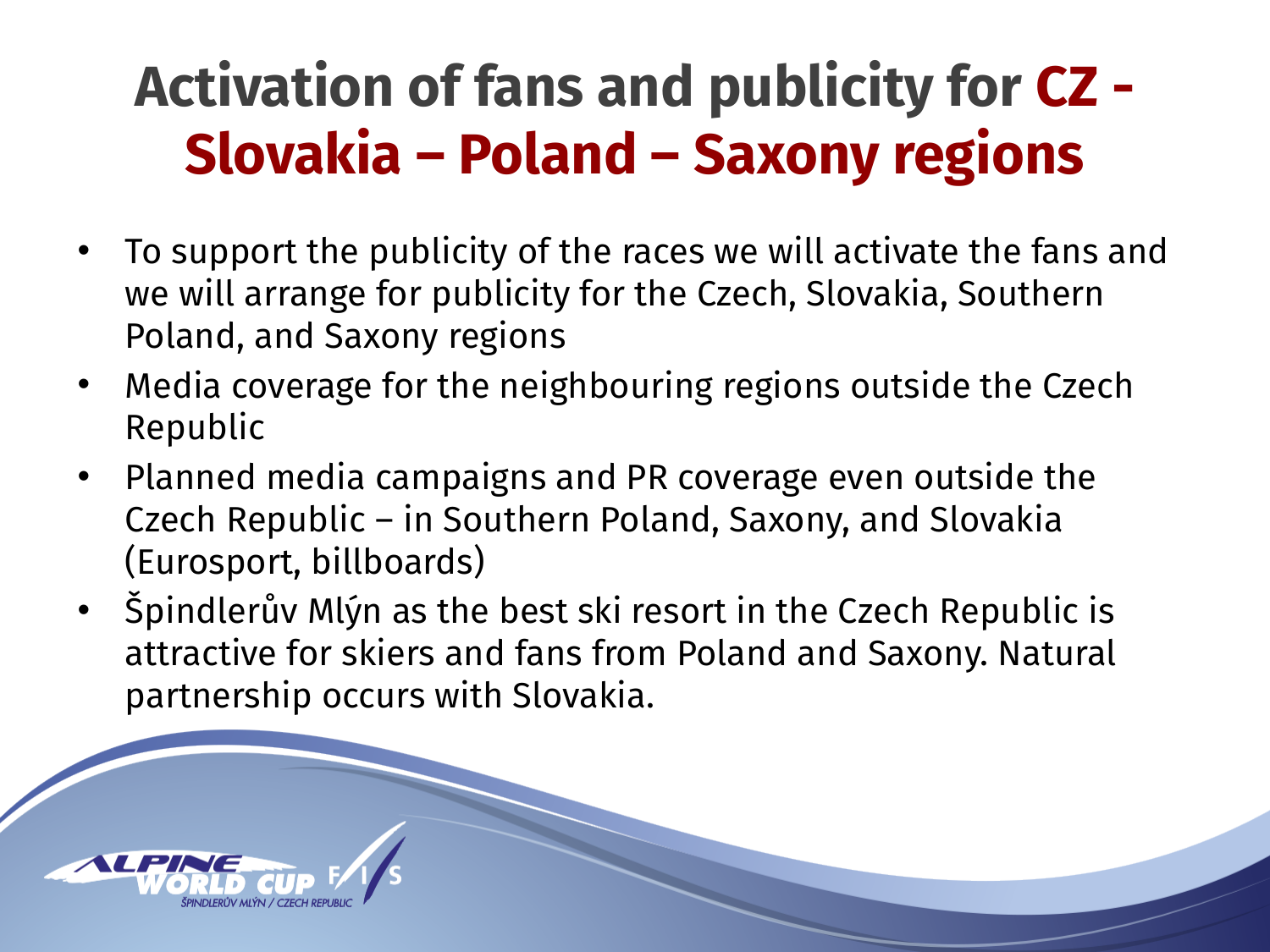

# Activation of fans and publicity for CZ - Slovakia – Poland – Saxony regions
To support the publicity of the races we will activate the fans and we will arrange for publicity for the Czech, Slovakia, Southern Poland, and Saxony regions
Media coverage for the neighbouring regions outside the Czech Republic
Planned media campaigns and PR coverage even outside the Czech Republic – in Southern Poland, Saxony, and Slovakia (Eurosport, billboards)
Špindlerův Mlýn as the best ski resort in the Czech Republic is attractive for skiers and fans from Poland and Saxony. Natural partnership occurs with Slovakia.